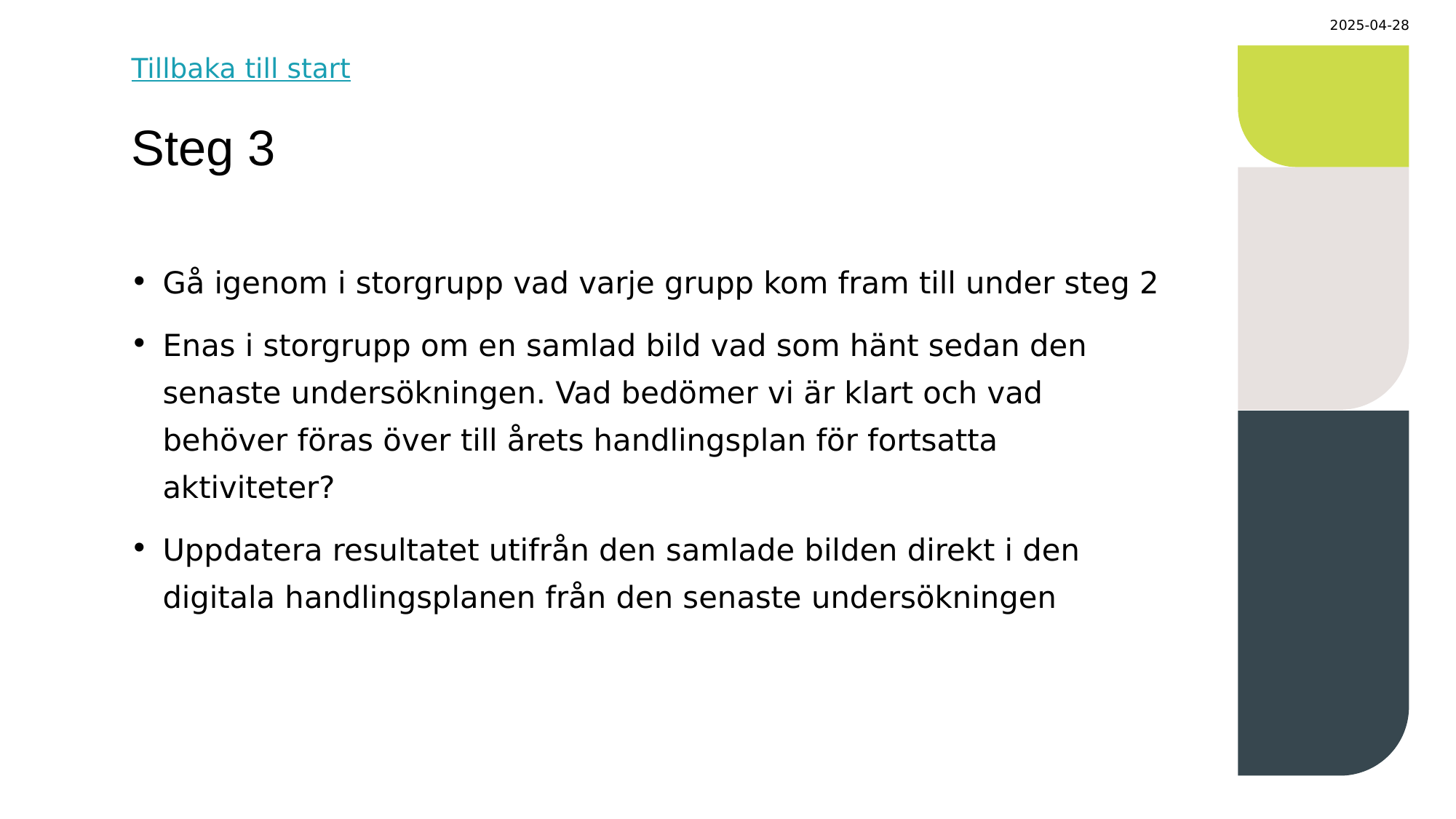

2025-04-28
# Steg 3
Tillbaka till start
Gå igenom i storgrupp vad varje grupp kom fram till under steg 2
Enas i storgrupp om en samlad bild vad som hänt sedan den senaste undersökningen. Vad bedömer vi är klart och vad behöver föras över till årets handlingsplan för fortsatta aktiviteter?
Uppdatera resultatet utifrån den samlade bilden direkt i den digitala handlingsplanen från den senaste undersökningen